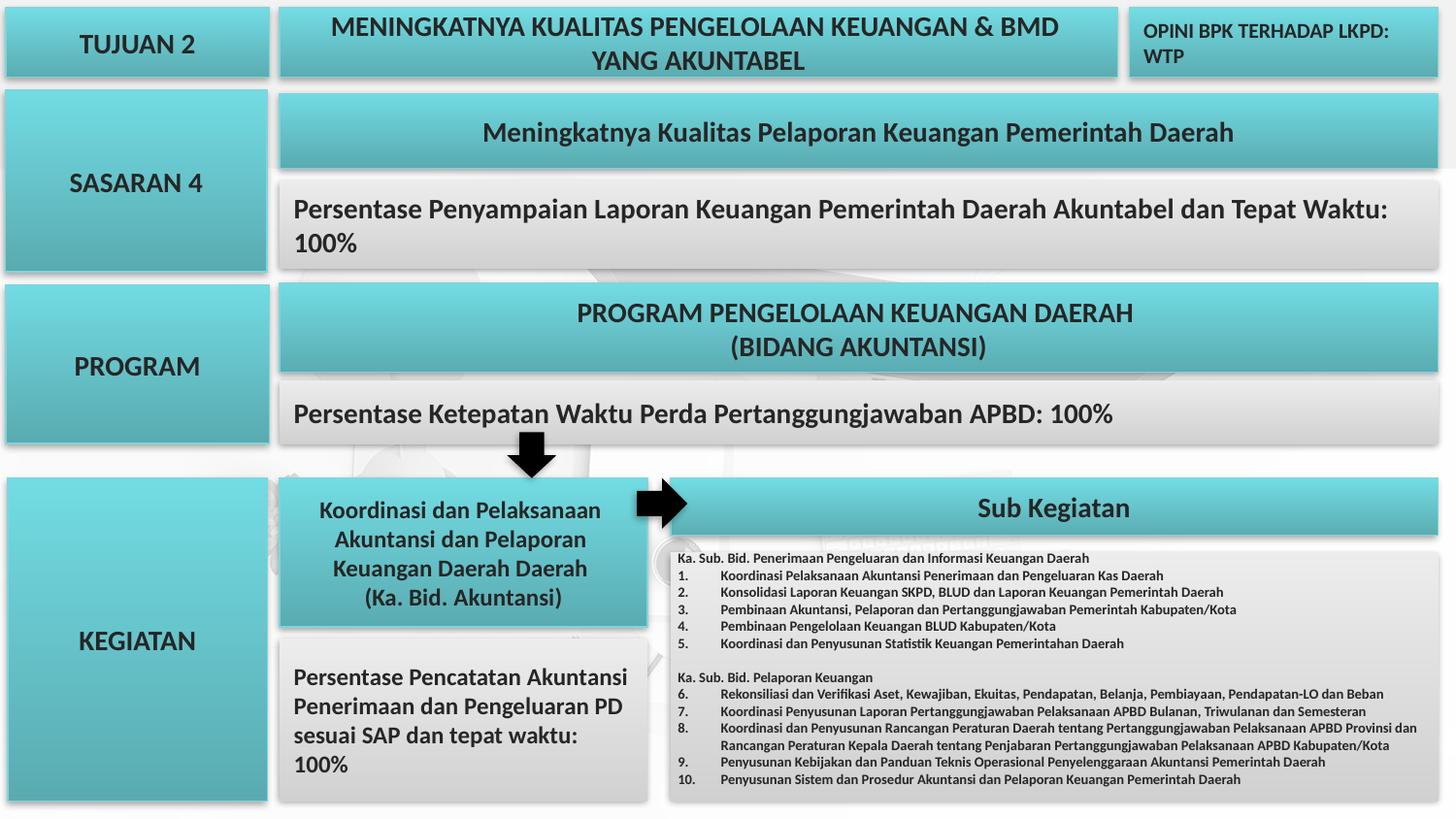

TUJUAN 2
MENINGKATNYA KUALITAS PENGELOLAAN KEUANGAN & BMD
YANG AKUNTABEL
OPINI BPK TERHADAP LKPD:
WTP
SASARAN 4
Meningkatnya Kualitas Pelaporan Keuangan Pemerintah Daerah
Persentase Penyampaian Laporan Keuangan Pemerintah Daerah Akuntabel dan Tepat Waktu:
100%
PROGRAM PENGELOLAAN KEUANGAN DAERAH
(BIDANG AKUNTANSI)
PROGRAM
Persentase Ketepatan Waktu Perda Pertanggungjawaban APBD: 100%

KEGIATAN
Koordinasi dan Pelaksanaan
Akuntansi dan Pelaporan
Keuangan Daerah Daerah
(Ka. Bid. Akuntansi)
Sub Kegiatan
Ka. Sub. Bid. Penerimaan Pengeluaran dan Informasi Keuangan Daerah
Koordinasi Pelaksanaan Akuntansi Penerimaan dan Pengeluaran Kas Daerah
Konsolidasi Laporan Keuangan SKPD, BLUD dan Laporan Keuangan Pemerintah Daerah
Pembinaan Akuntansi, Pelaporan dan Pertanggungjawaban Pemerintah Kabupaten/Kota
Pembinaan Pengelolaan Keuangan BLUD Kabupaten/Kota
Koordinasi dan Penyusunan Statistik Keuangan Pemerintahan Daerah

Ka. Sub. Bid. Pelaporan Keuangan
Rekonsiliasi dan Verifikasi Aset, Kewajiban, Ekuitas, Pendapatan, Belanja, Pembiayaan, Pendapatan-LO dan Beban
Koordinasi Penyusunan Laporan Pertanggungjawaban Pelaksanaan APBD Bulanan, Triwulanan dan Semesteran
Koordinasi dan Penyusunan Rancangan Peraturan Daerah tentang Pertanggungjawaban Pelaksanaan APBD Provinsi dan Rancangan Peraturan Kepala Daerah tentang Penjabaran Pertanggungjawaban Pelaksanaan APBD Kabupaten/Kota
Penyusunan Kebijakan dan Panduan Teknis Operasional Penyelenggaraan Akuntansi Pemerintah Daerah
Penyusunan Sistem dan Prosedur Akuntansi dan Pelaporan Keuangan Pemerintah Daerah

Persentase Pencatatan Akuntansi Penerimaan dan Pengeluaran PD sesuai SAP dan tepat waktu:
100%